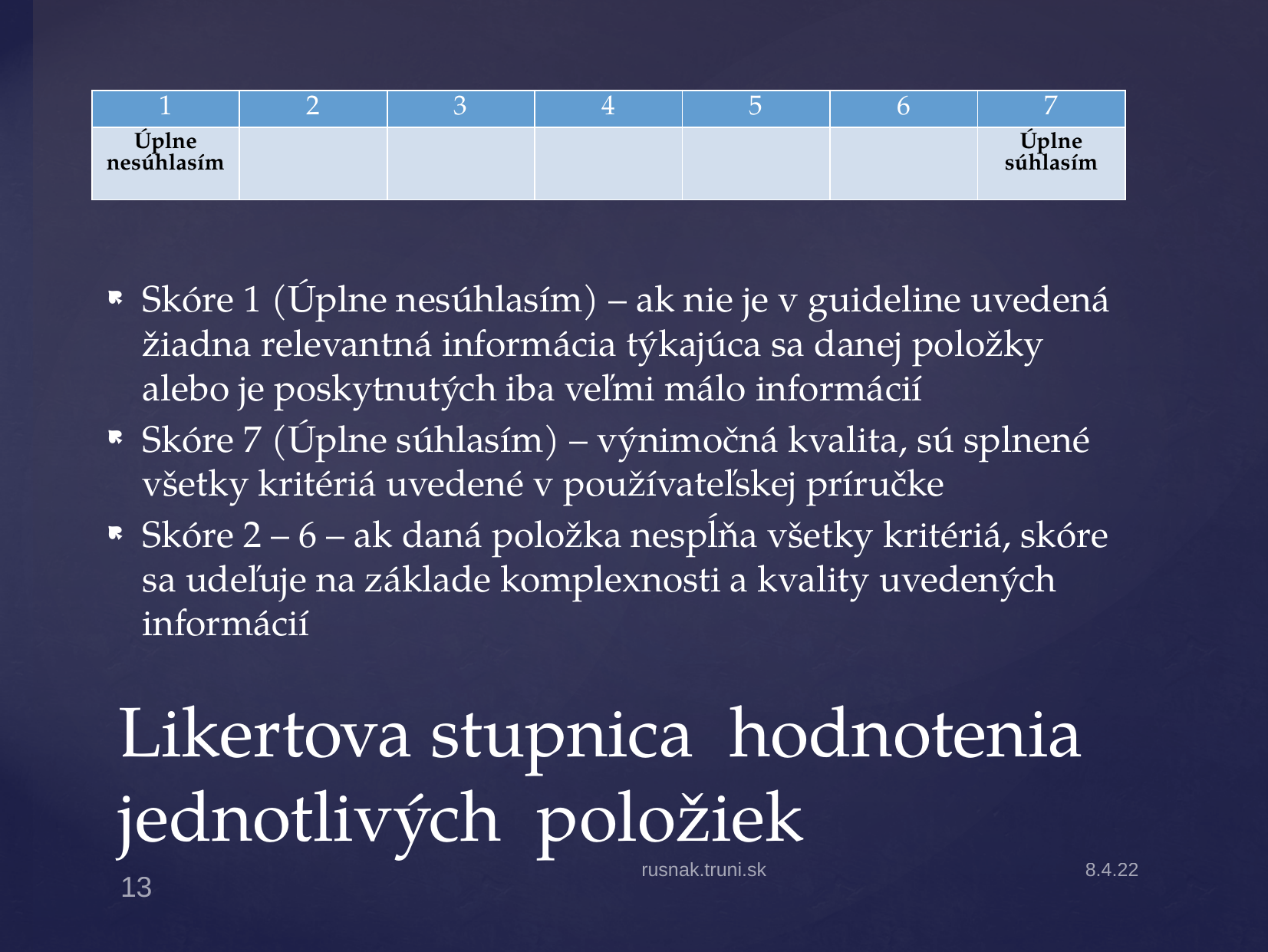

Skóre 1 (Úplne nesúhlasím) – ak nie je v guideline uvedená žiadna relevantná informácia týkajúca sa danej položky alebo je poskytnutých iba veľmi málo informácií
Skóre 7 (Úplne súhlasím) – výnimočná kvalita, sú splnené všetky kritériá uvedené v používateľskej príručke
Skóre 2 – 6 – ak daná položka nespĺňa všetky kritériá, skóre sa udeľuje na základe komplexnosti a kvality uvedených informácií
| 1 | 2 | 3 | 4 | 5 | 6 | 7 |
| --- | --- | --- | --- | --- | --- | --- |
| Úplne nesúhlasím |  |  |  |  |  | Úplne súhlasím |
# Likertova stupnica  hodnotenia jednotlivých  položiek
rusnak.truni.sk
8.4.22
13